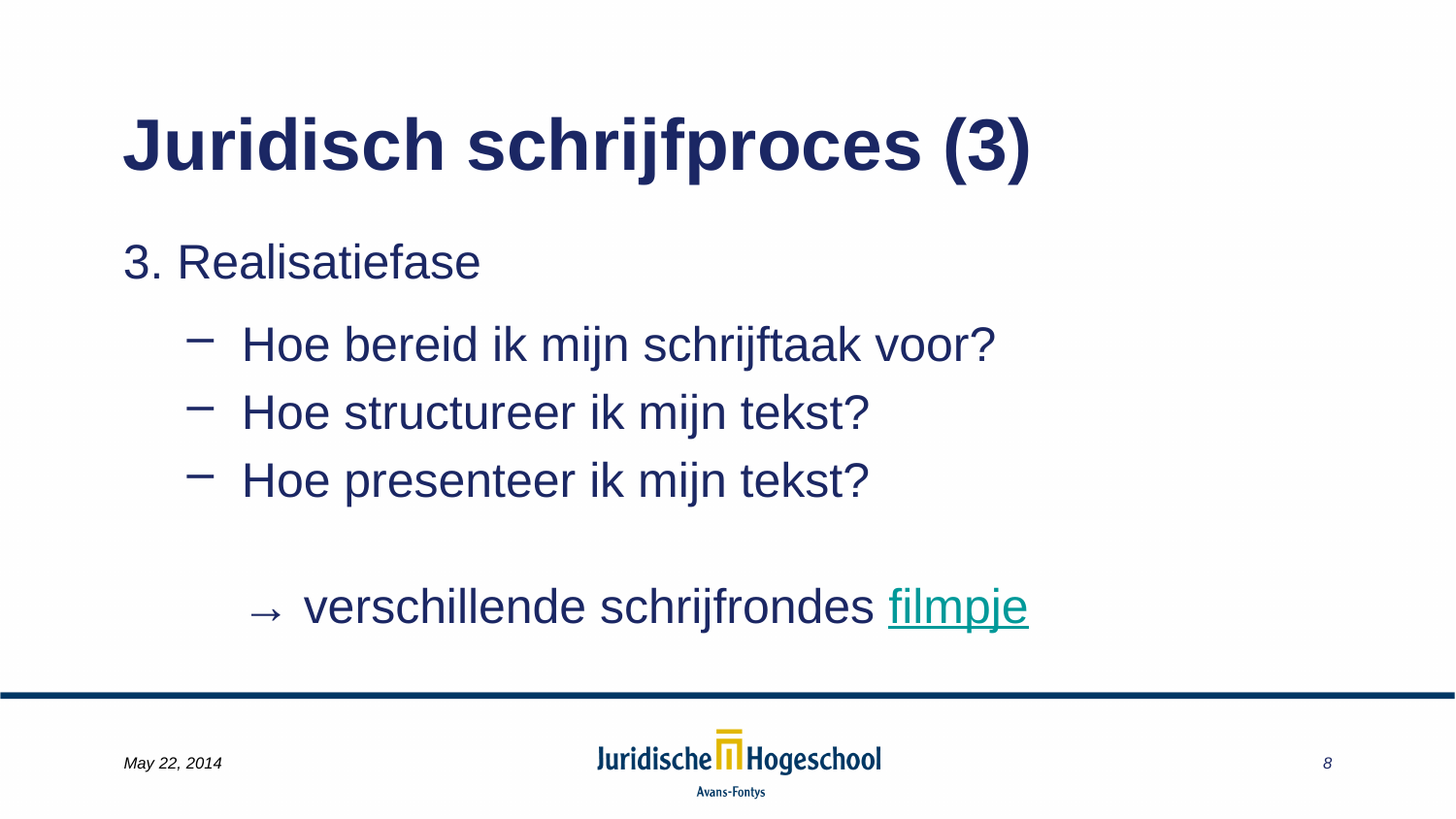

# Juridisch schrijfproces (3)
3. Realisatiefase
Hoe bereid ik mijn schrijftaak voor?
Hoe structureer ik mijn tekst?
Hoe presenteer ik mijn tekst?
	→ verschillende schrijfrondes filmpje

May 22, 2014
8